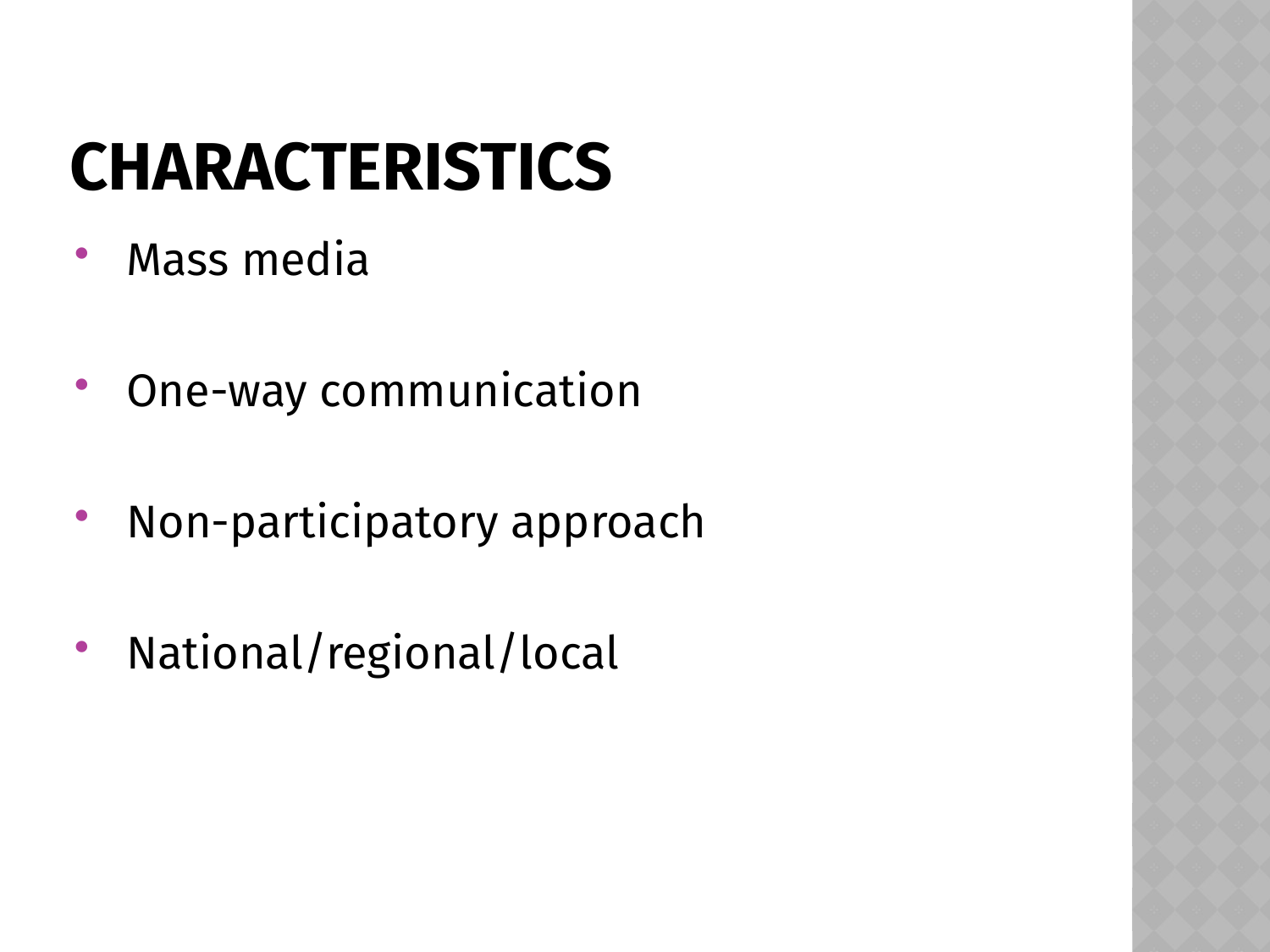

# Characteristics
 Mass media

 One-way communication

 Non-participatory approach

 National/regional/local